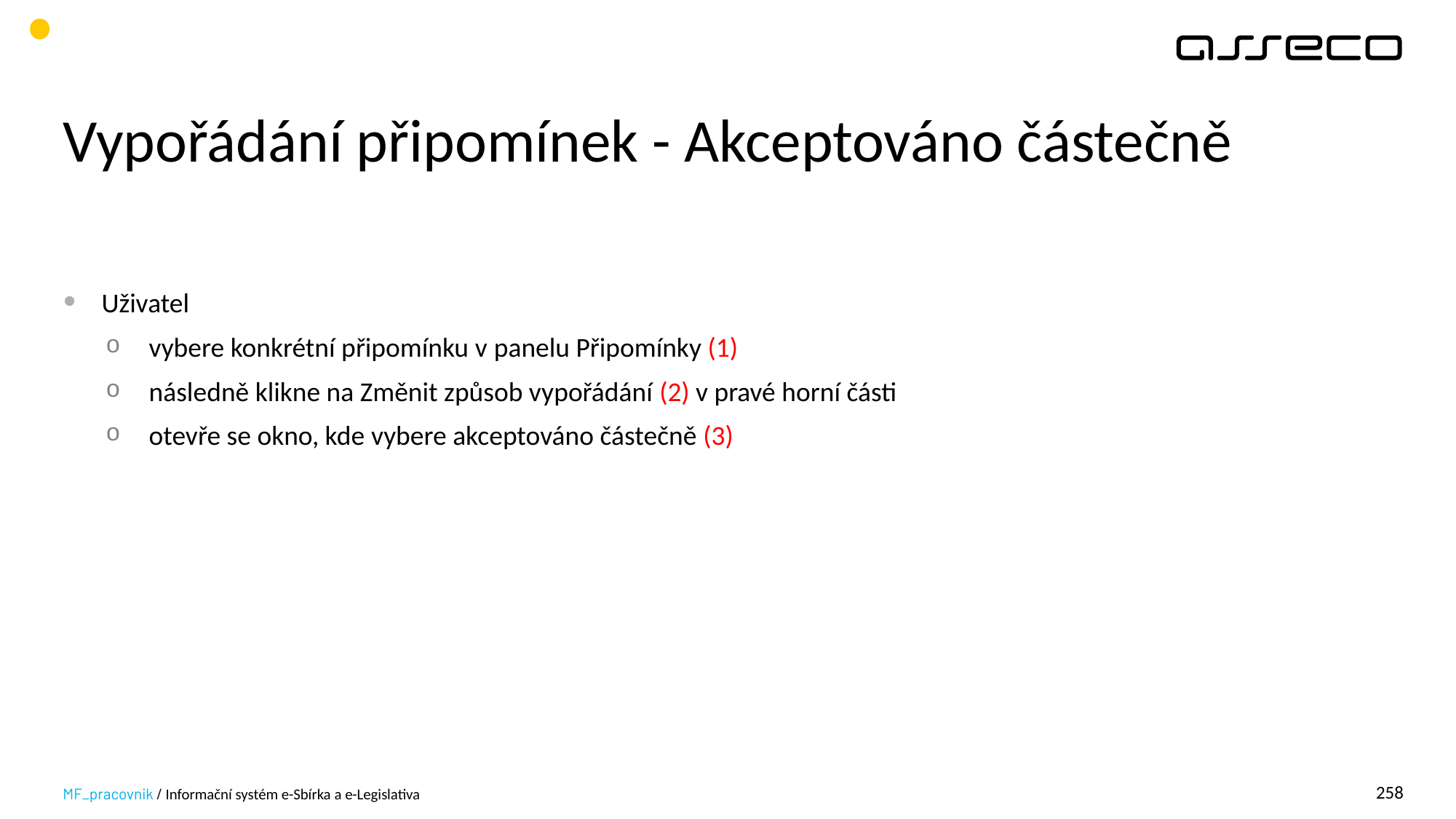

# Vypořádání připomínek - Akceptováno částečně
Uživatel
vybere konkrétní připomínku v panelu Připomínky (1)
následně klikne na Změnit způsob vypořádání (2) v pravé horní části
otevře se okno, kde vybere akceptováno částečně (3)
MF_pracovnik / Informační systém e-Sbírka a e-Legislativa
258